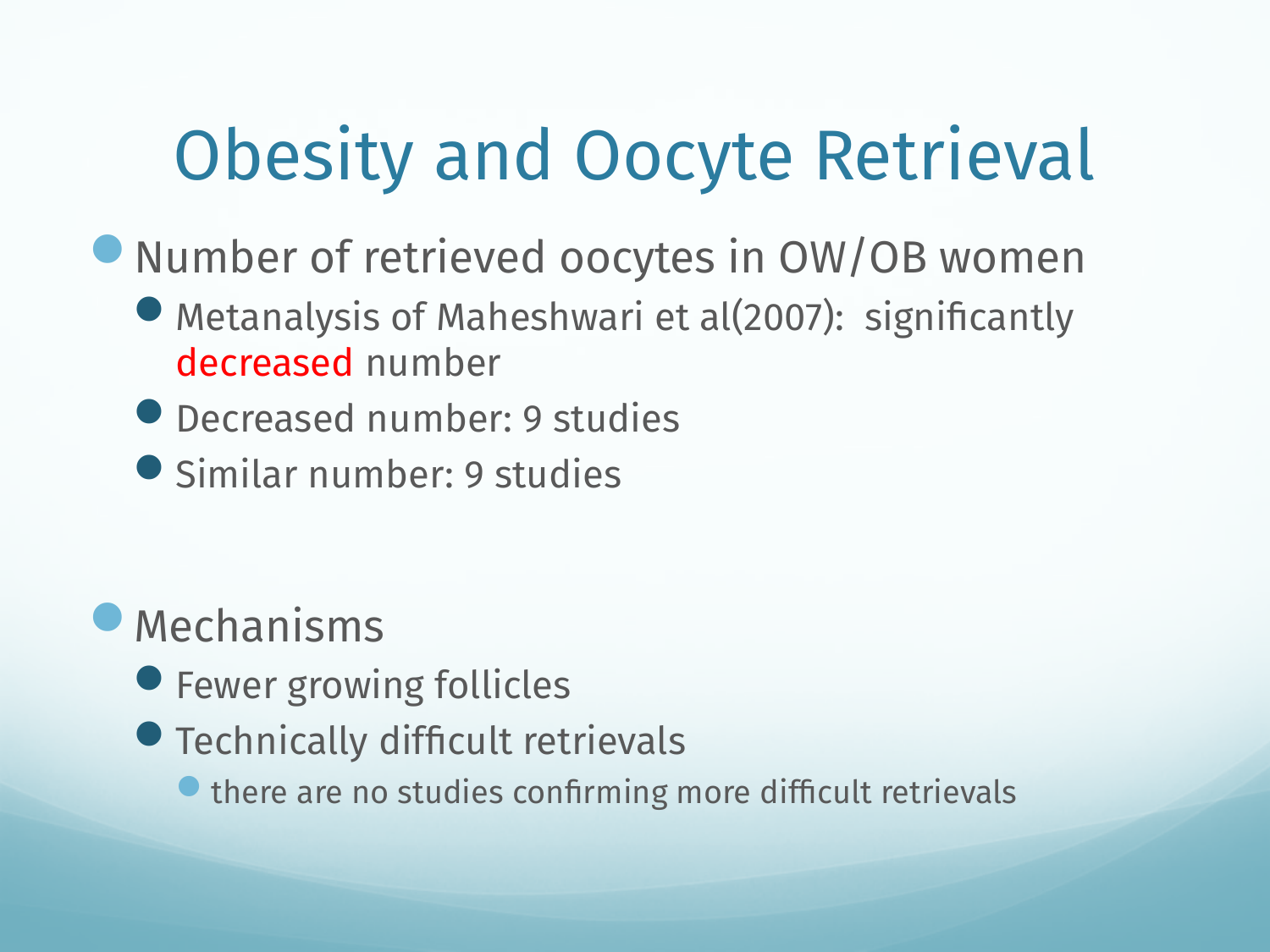

# Obesity and Oocyte Retrieval
Number of retrieved oocytes in OW/OB women
Metanalysis of Maheshwari et al(2007):  significantly decreased number
Decreased number: 9 studies
Similar number: 9 studies

Mechanisms
Fewer growing follicles
Technically difficult retrievals
there are no studies confirming more difficult retrievals